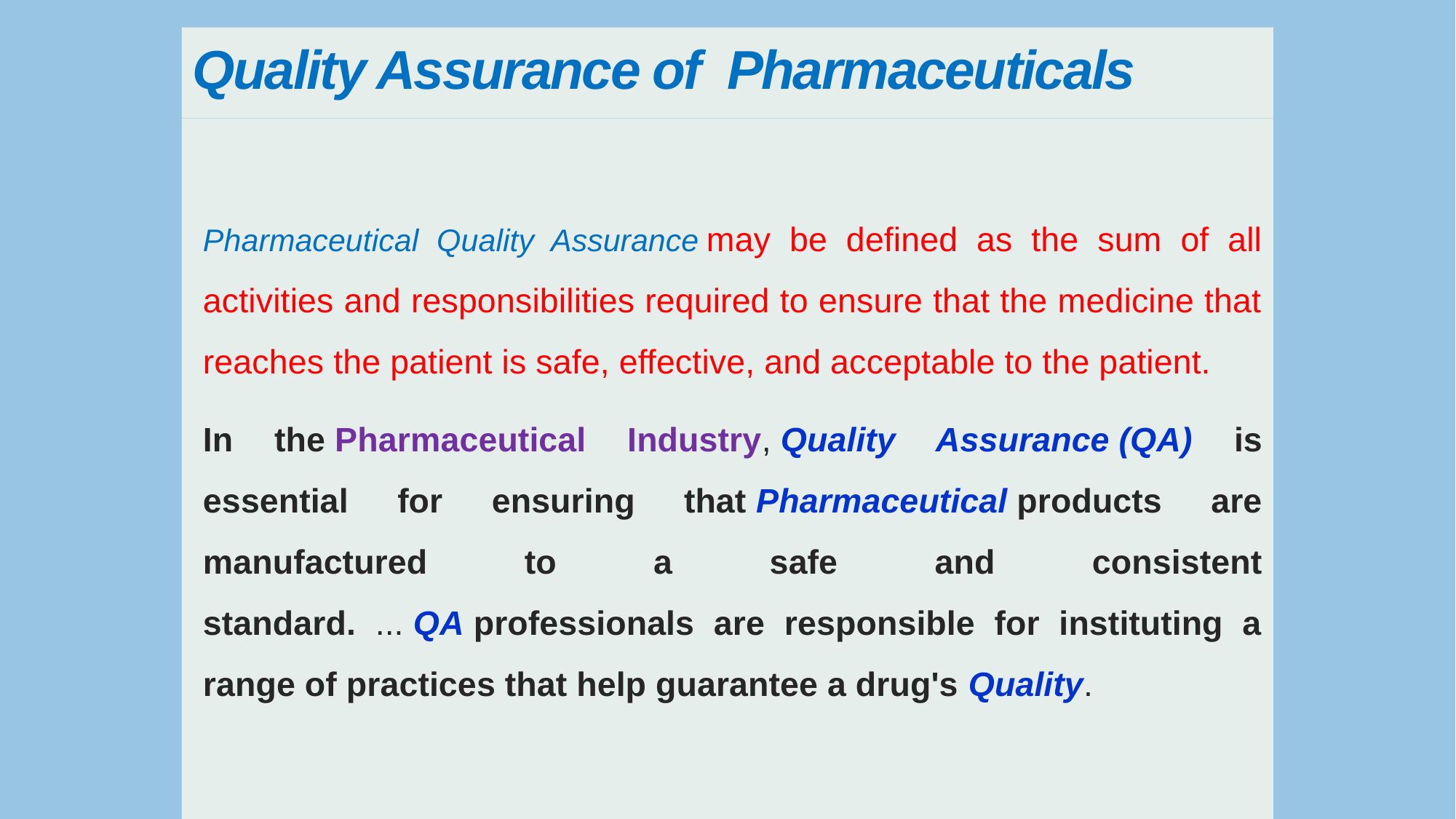

# Quality Assurance of  Pharmaceuticals

	Pharmaceutical Quality Assurance may be defined as the sum of all activities and responsibilities required to ensure that the medicine that reaches the patient is safe, effective, and acceptable to the patient.
	In the Pharmaceutical Industry, Quality Assurance (QA) is essential for ensuring that Pharmaceutical products are manufactured to a safe and consistent standard. ... QA professionals are responsible for instituting a range of practices that help guarantee a drug's Quality.